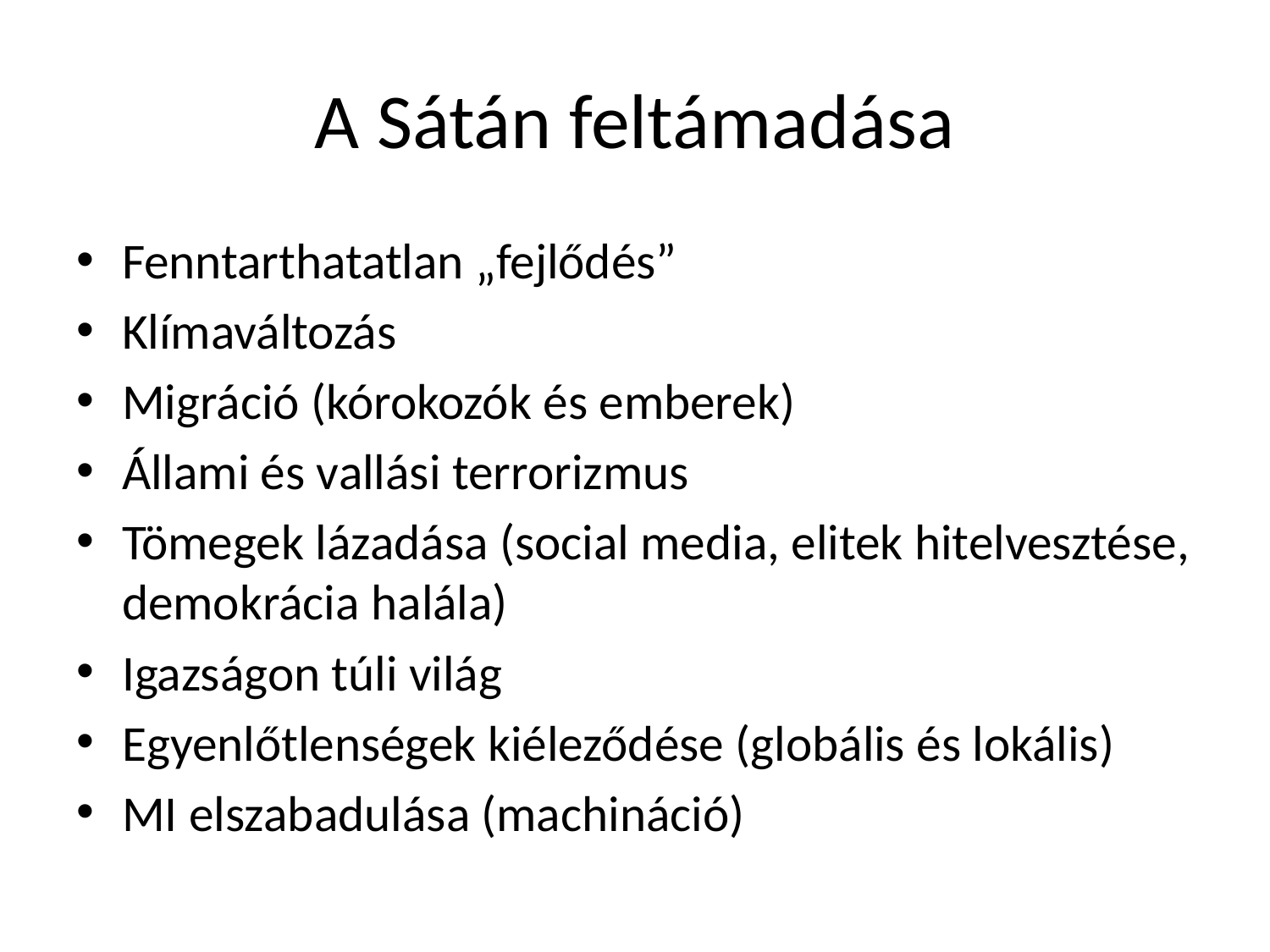

# A Sátán feltámadása
Fenntarthatatlan „fejlődés”
Klímaváltozás
Migráció (kórokozók és emberek)
Állami és vallási terrorizmus
Tömegek lázadása (social media, elitek hitelvesztése, demokrácia halála)
Igazságon túli világ
Egyenlőtlenségek kiéleződése (globális és lokális)
MI elszabadulása (machináció)